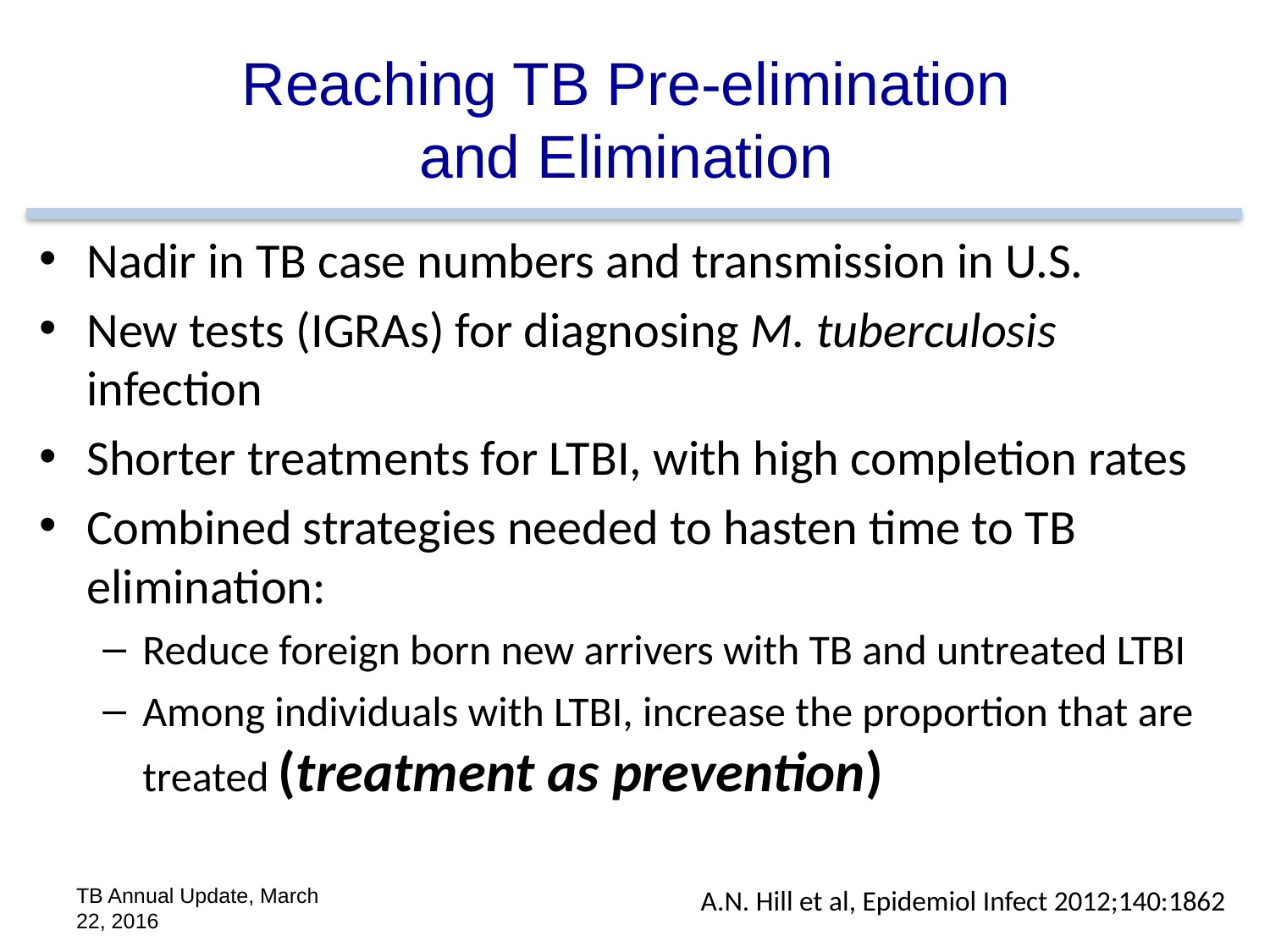

# Reaching TB Pre-elimination and Elimination
Nadir in TB case numbers and transmission in U.S.
New tests (IGRAs) for diagnosing M. tuberculosis infection
Shorter treatments for LTBI, with high completion rates
Combined strategies needed to hasten time to TB elimination:
Reduce foreign born new arrivers with TB and untreated LTBI
Among individuals with LTBI, increase the proportion that are treated (treatment as prevention)

A.N. Hill et al, Epidemiol Infect 2012;140:1862
TB Annual Update, March 22, 2016